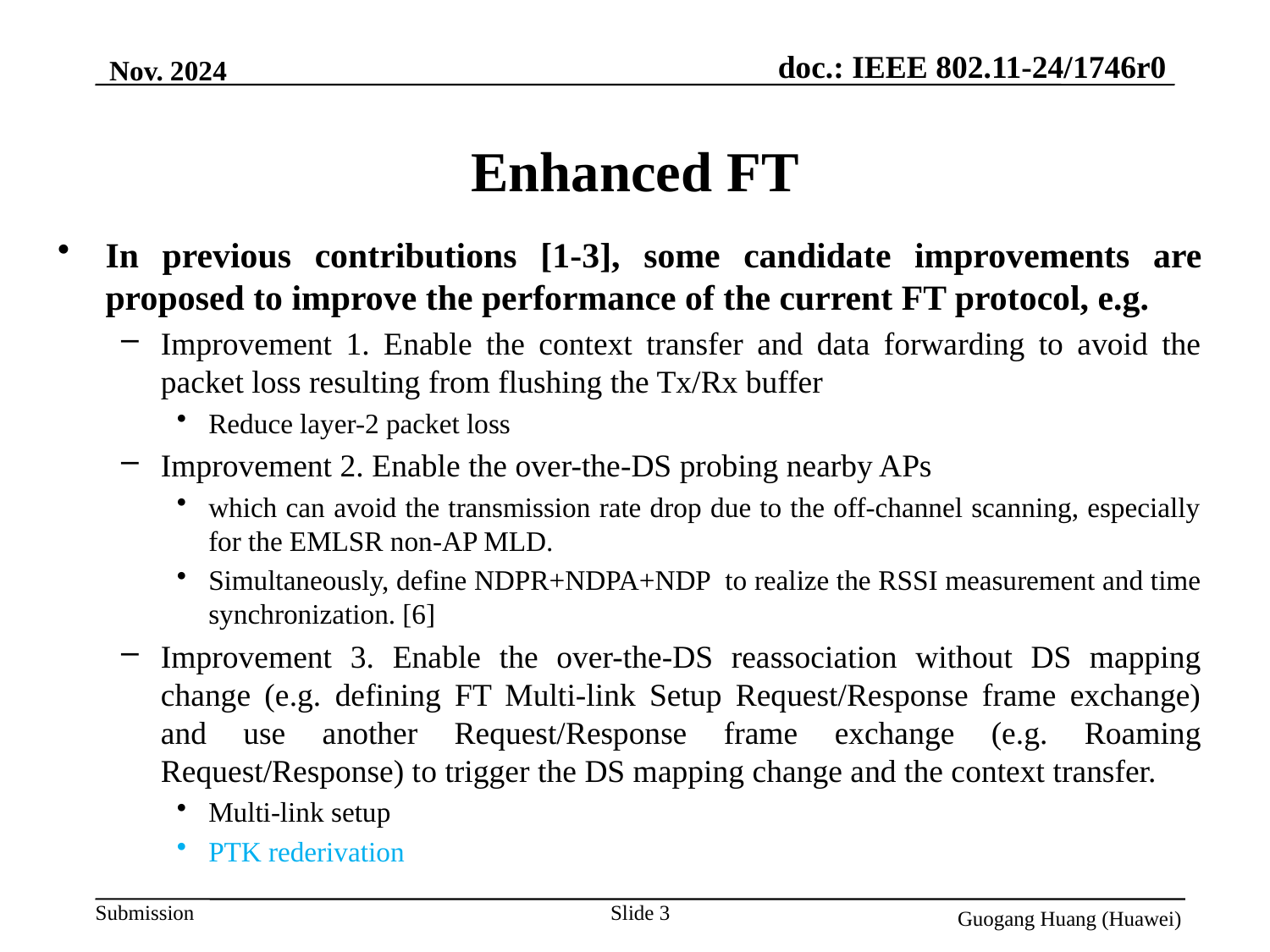

Nov. 2024
# Enhanced FT
In previous contributions [1-3], some candidate improvements are proposed to improve the performance of the current FT protocol, e.g.
Improvement 1. Enable the context transfer and data forwarding to avoid the packet loss resulting from flushing the Tx/Rx buffer
Reduce layer-2 packet loss
Improvement 2. Enable the over-the-DS probing nearby APs
which can avoid the transmission rate drop due to the off-channel scanning, especially for the EMLSR non-AP MLD.
Simultaneously, define NDPR+NDPA+NDP  to realize the RSSI measurement and time synchronization. [6]
Improvement 3. Enable the over-the-DS reassociation without DS mapping change (e.g. defining FT Multi-link Setup Request/Response frame exchange) and use another Request/Response frame exchange (e.g. Roaming Request/Response) to trigger the DS mapping change and the context transfer.
Multi-link setup
PTK rederivation

Slide 3
Guogang Huang (Huawei)